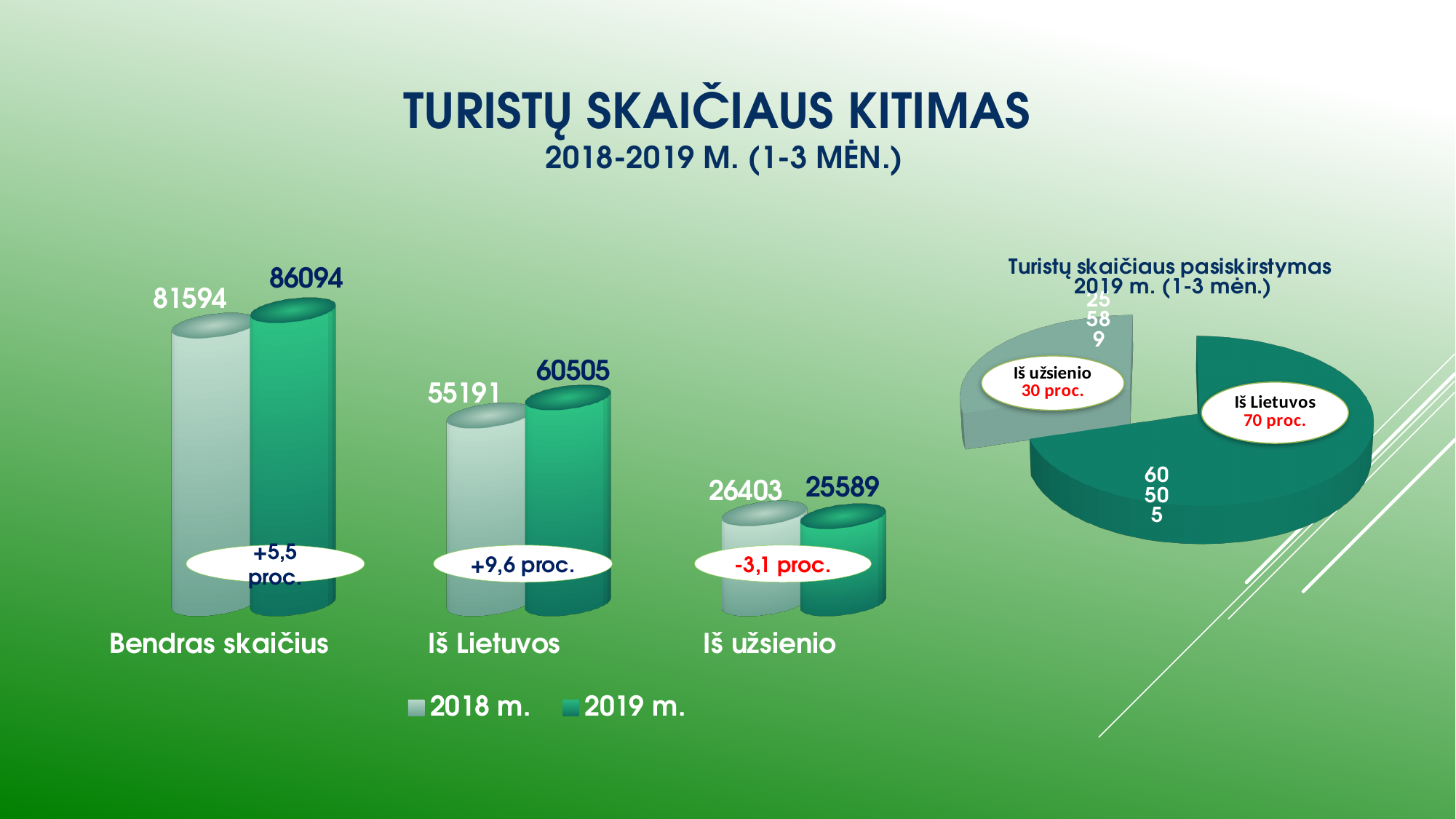

# Turistų skaičiaus kitimas 2018-2019 m. (1-3 mėn.)

[unsupported chart]

[unsupported chart]

+5,5 proc.
+9,6 proc.
-3,1 proc.